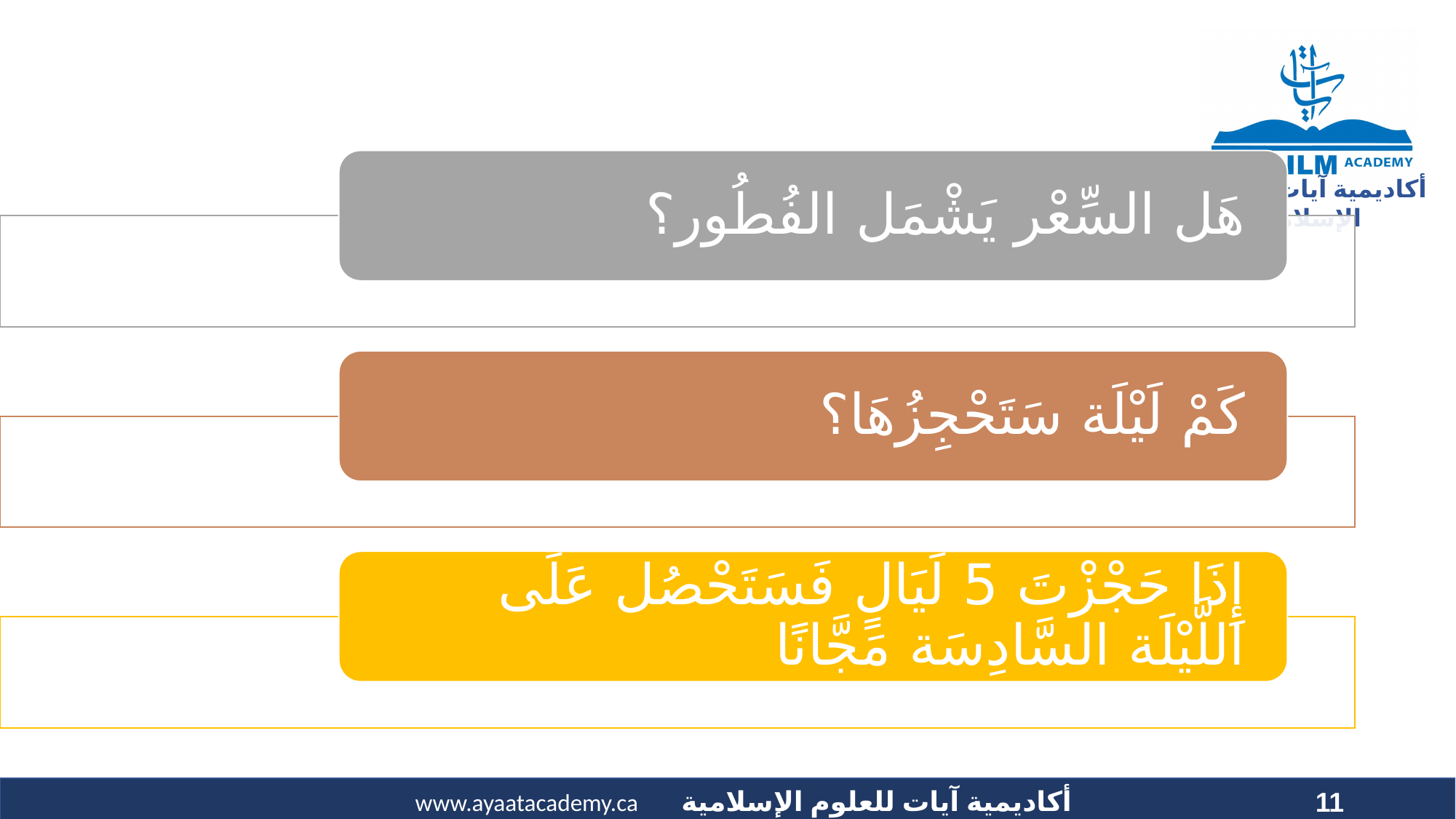

هَل السِّعْر يَشْمَل الفُطُور؟
كَمْ لَيْلَة سَتَحْجِزُهَا؟
إِذَا حَجْزْتَ 5 لَيَالٍ فَسَتَحْصُل عَلَى اللَّيْلَة السَّادِسَة مَجَّانًا
11